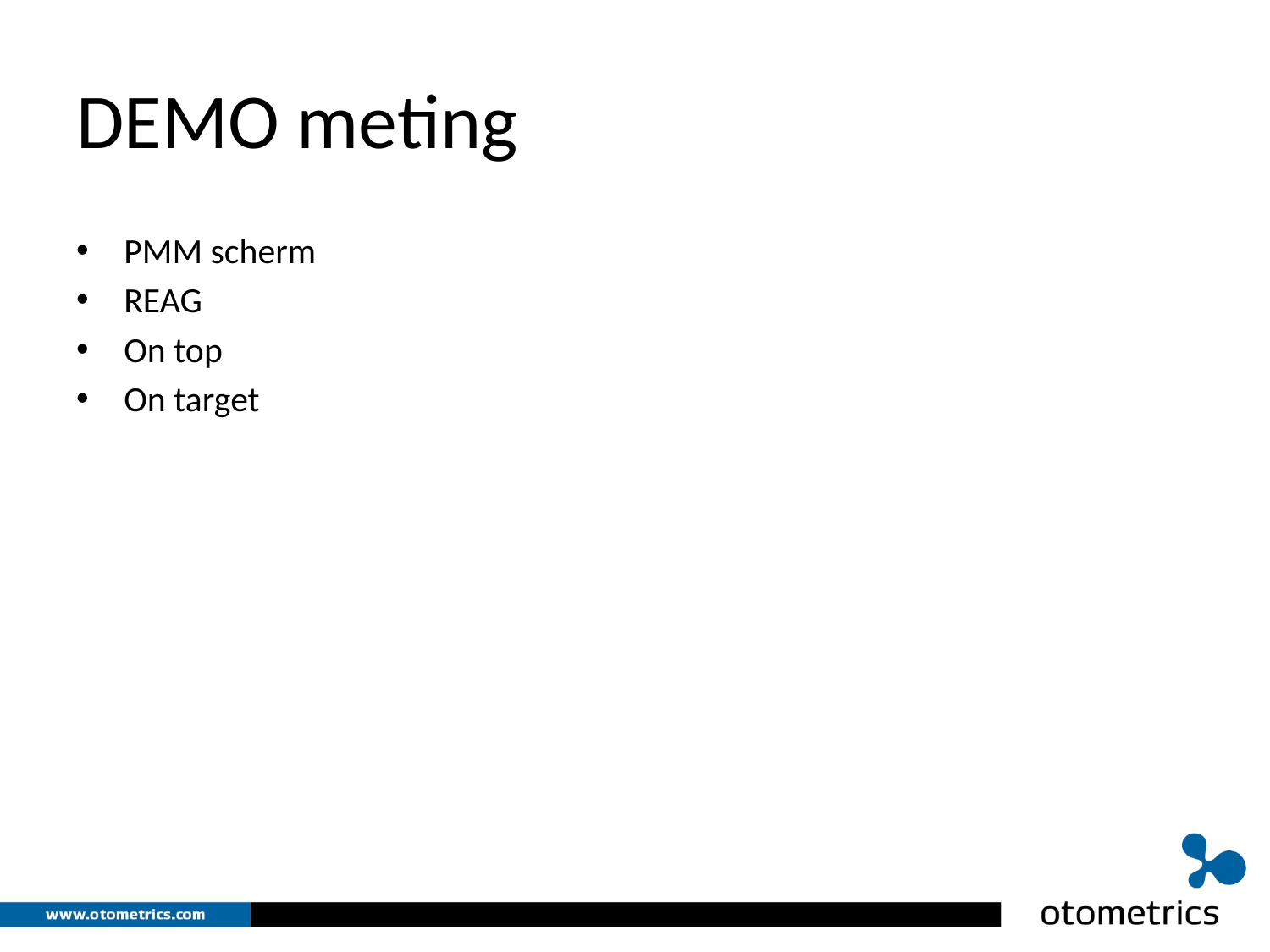

# DEMO meting
PMM scherm
REAG
On top
On target